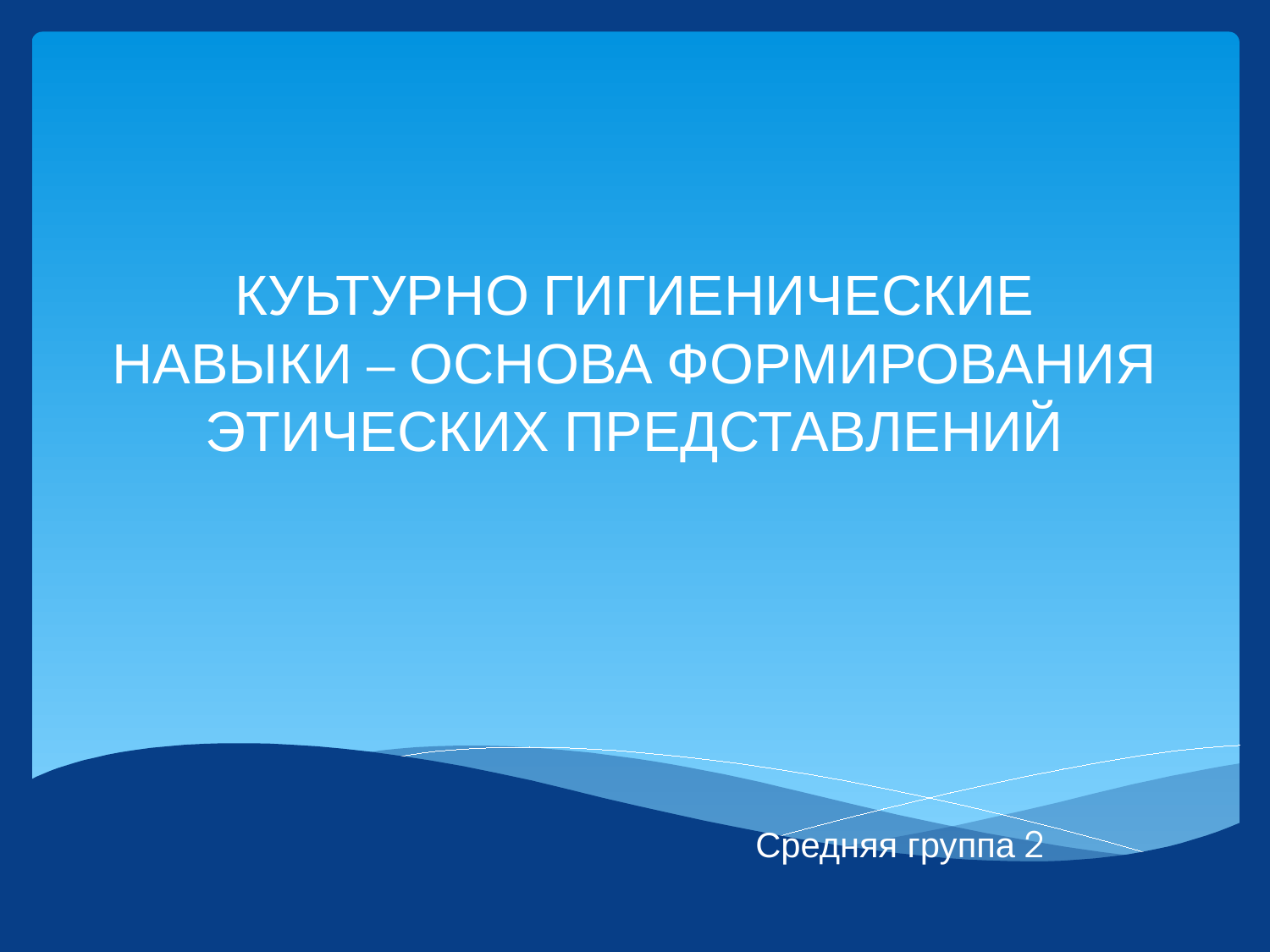

# КУЬТУРНО ГИГИЕНИЧЕСКИЕ НАВЫКИ – ОСНОВА ФОРМИРОВАНИЯ ЭТИЧЕСКИХ ПРЕДСТАВЛЕНИЙ
Средняя группа 2